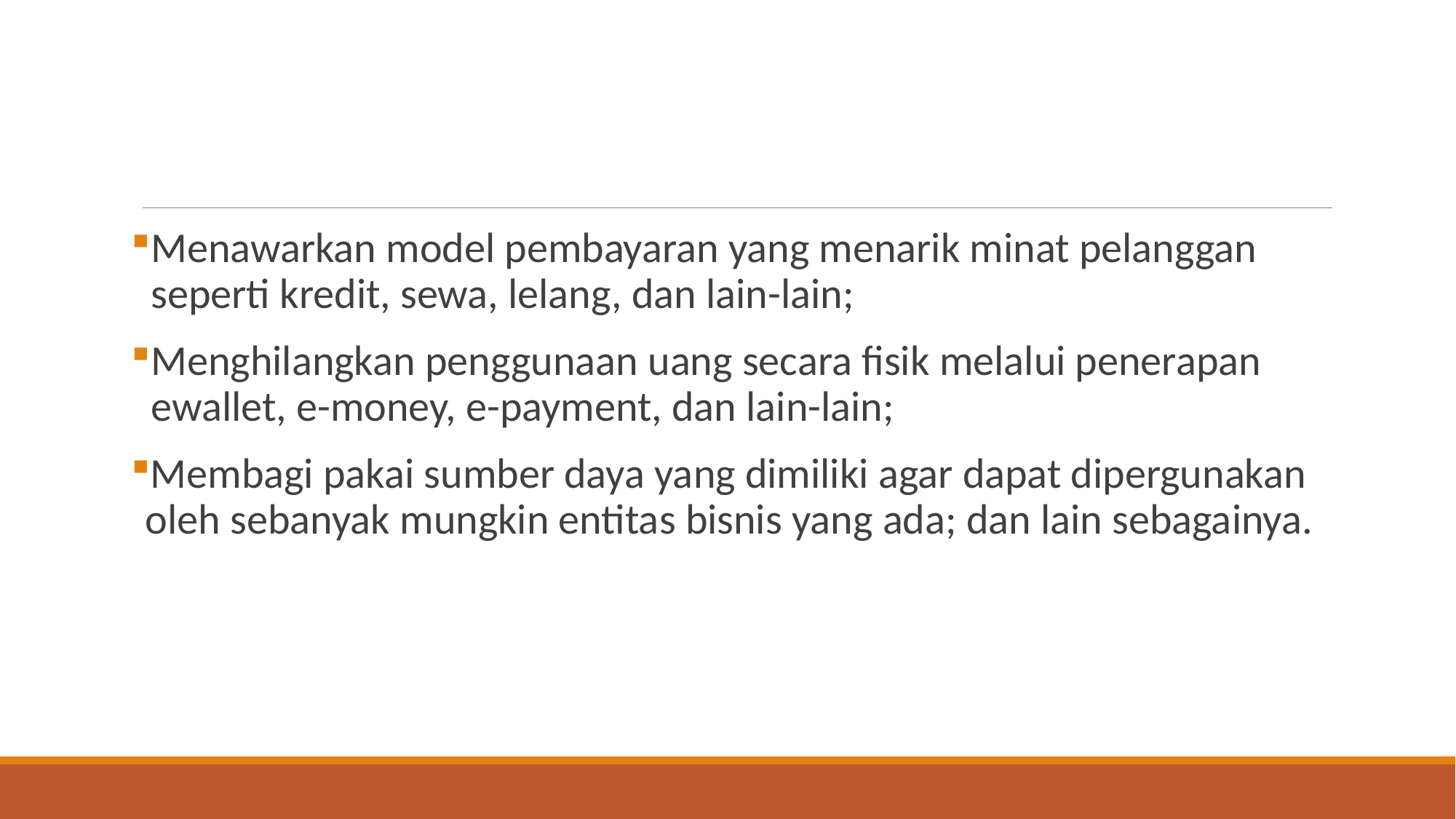

#
Menawarkan model pembayaran yang menarik minat pelanggan seperti kredit, sewa, lelang, dan lain-lain;
Menghilangkan penggunaan uang secara fisik melalui penerapan ewallet, e-money, e-payment, dan lain-lain;
Membagi pakai sumber daya yang dimiliki agar dapat dipergunakan oleh sebanyak mungkin entitas bisnis yang ada; dan lain sebagainya.